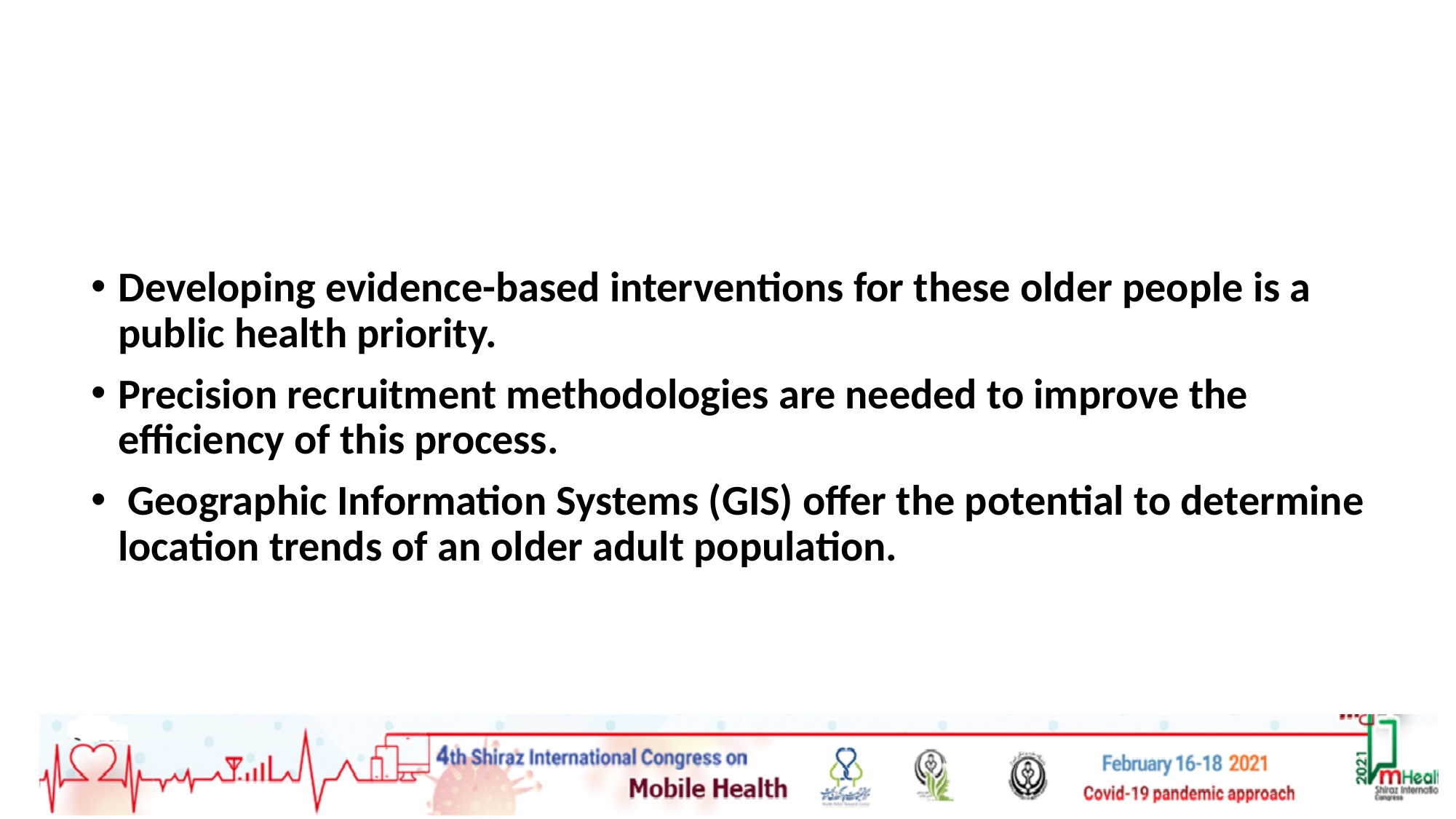

#
Developing evidence-based interventions for these older people is a public health priority.
Precision recruitment methodologies are needed to improve the efficiency of this process.
 Geographic Information Systems (GIS) offer the potential to determine location trends of an older adult population.